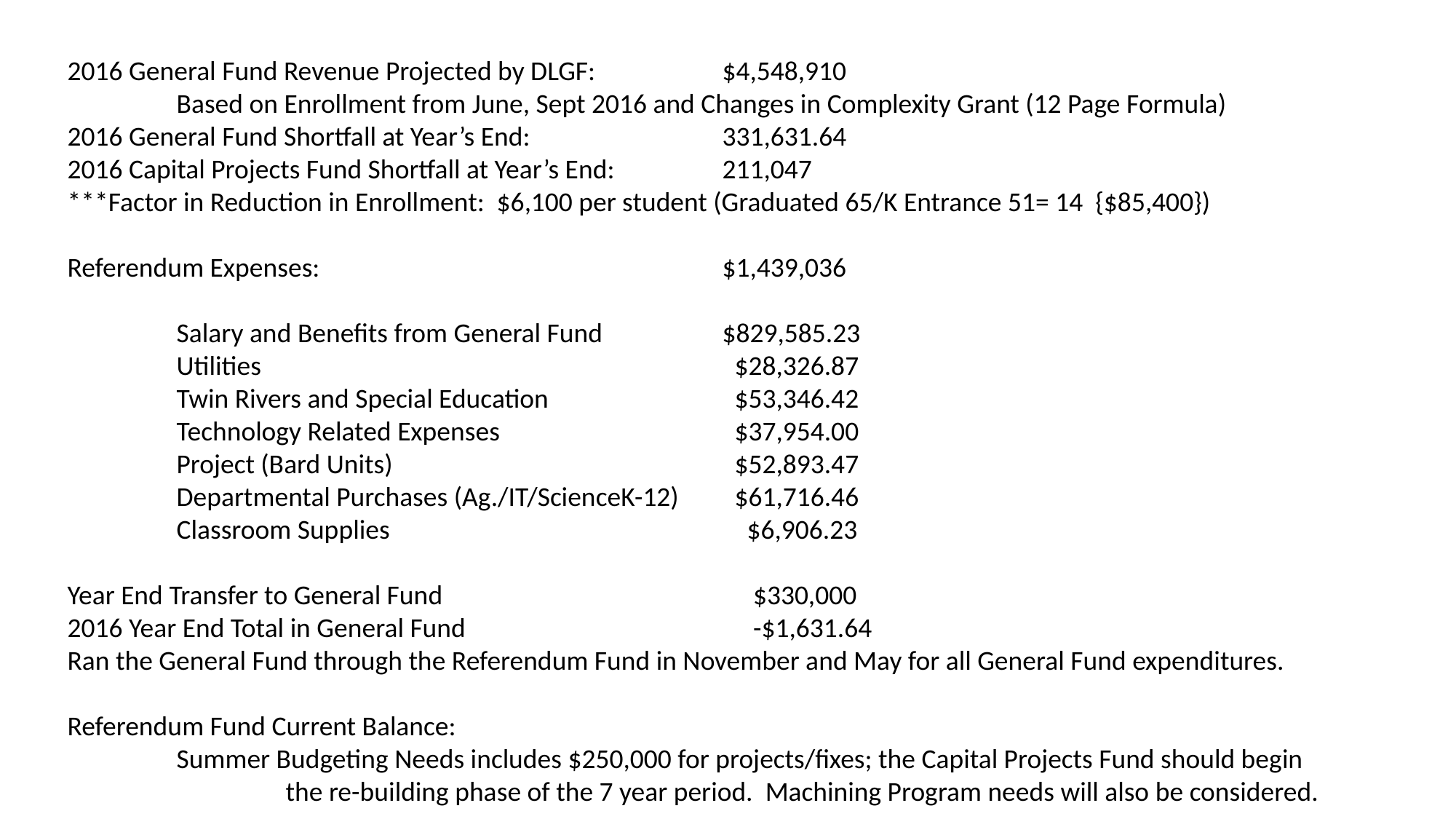

2016 General Fund Revenue Projected by DLGF:		$4,548,910
   	Based on Enrollment from June, Sept 2016 and Changes in Complexity Grant (12 Page Formula)
2016 General Fund Shortfall at Year’s End:		331,631.64
2016 Capital Projects Fund Shortfall at Year’s End:	211,047
***Factor in Reduction in Enrollment:  $6,100 per student (Graduated 65/K Entrance 51= 14  {$85,400})

Referendum Expenses:				$1,439,036

	Salary and Benefits from General Fund		$829,585.23
	Utilities					  $28,326.87
	Twin Rivers and Special Education		  $53,346.42
	Technology Related Expenses			  $37,954.00
	Project (Bard Units)				  $52,893.47
	Departmental Purchases (Ag./IT/ScienceK-12) 	  $61,716.46
	Classroom Supplies				    $6,906.23

Year End Transfer to General Fund			     $330,000
2016 Year End Total in General Fund			     -$1,631.64
Ran the General Fund through the Referendum Fund in November and May for all General Fund expenditures.

Referendum Fund Current Balance:
	Summer Budgeting Needs includes $250,000 for projects/fixes; the Capital Projects Fund should begin
		the re-building phase of the 7 year period.  Machining Program needs will also be considered.